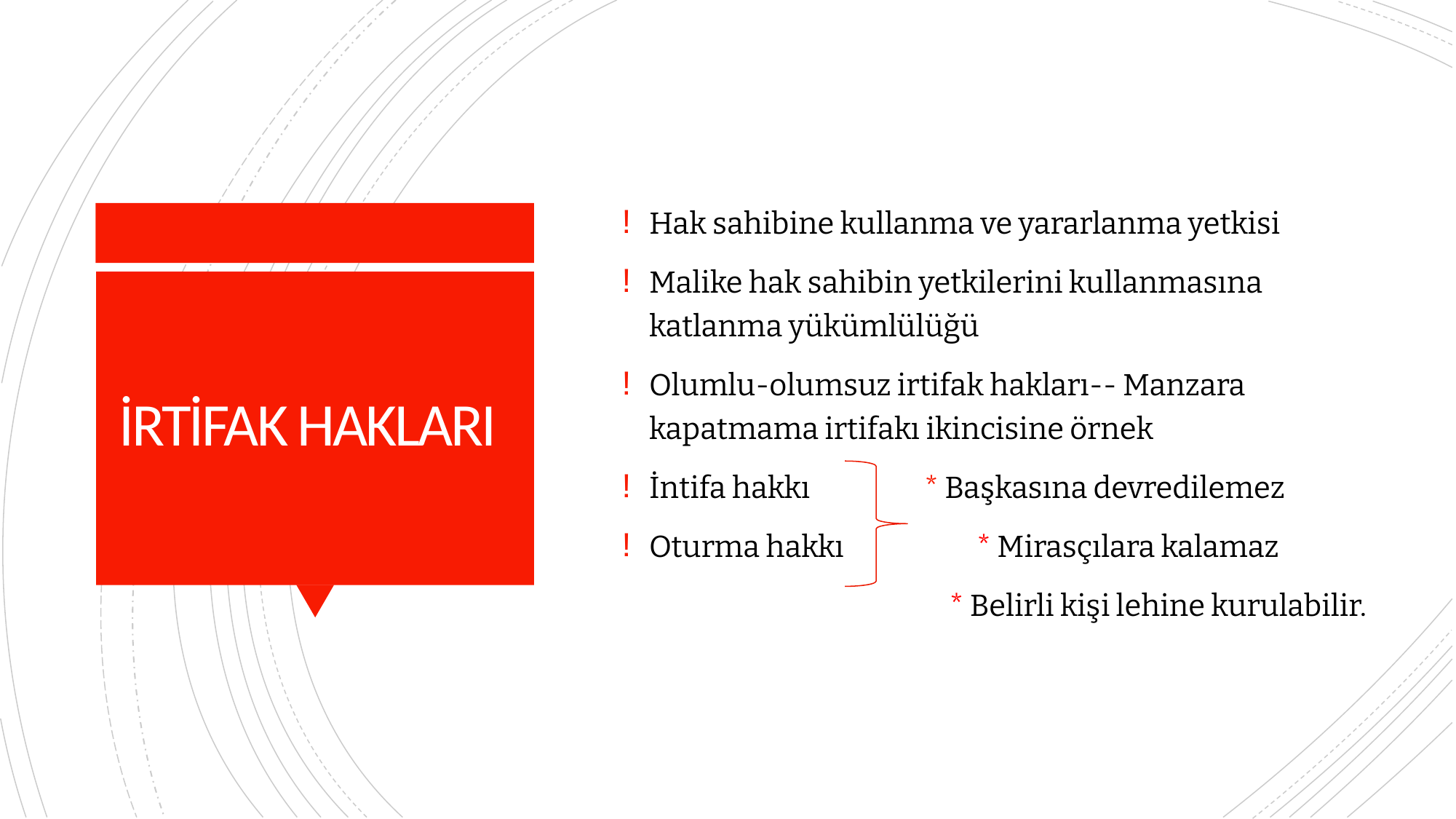

Hak sahibine kullanma ve yararlanma yetkisi
Malike hak sahibin yetkilerini kullanmasına katlanma yükümlülüğü
Olumlu-olumsuz irtifak hakları-- Manzara kapatmama irtifakı ikincisine örnek
İntifa hakkı                   * Başkasına devredilemez
Oturma hakkı		* Mirasçılara kalamaz
			* Belirli kişi lehine kurulabilir.
# İRTİFAK HAKLARI